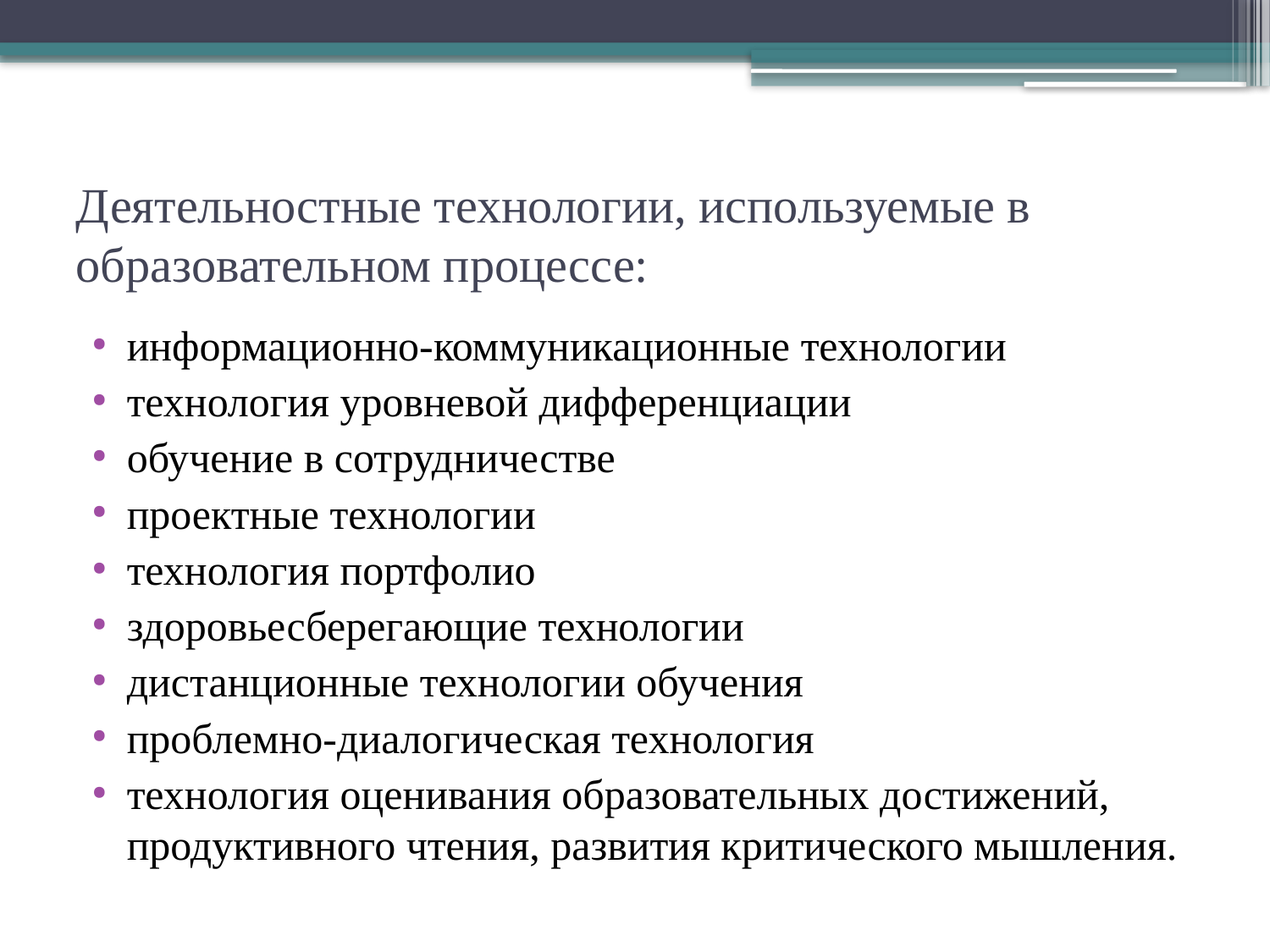

# Деятельностные технологии, используемые в образовательном процессе:
информационно-коммуникационные технологии
технология уровневой дифференциации
обучение в сотрудничестве
проектные технологии
технология портфолио
здоровьесберегающие технологии
дистанционные технологии обучения
проблемно-диалогическая технология
технология оценивания образовательных достижений, продуктивного чтения, развития критического мышления.